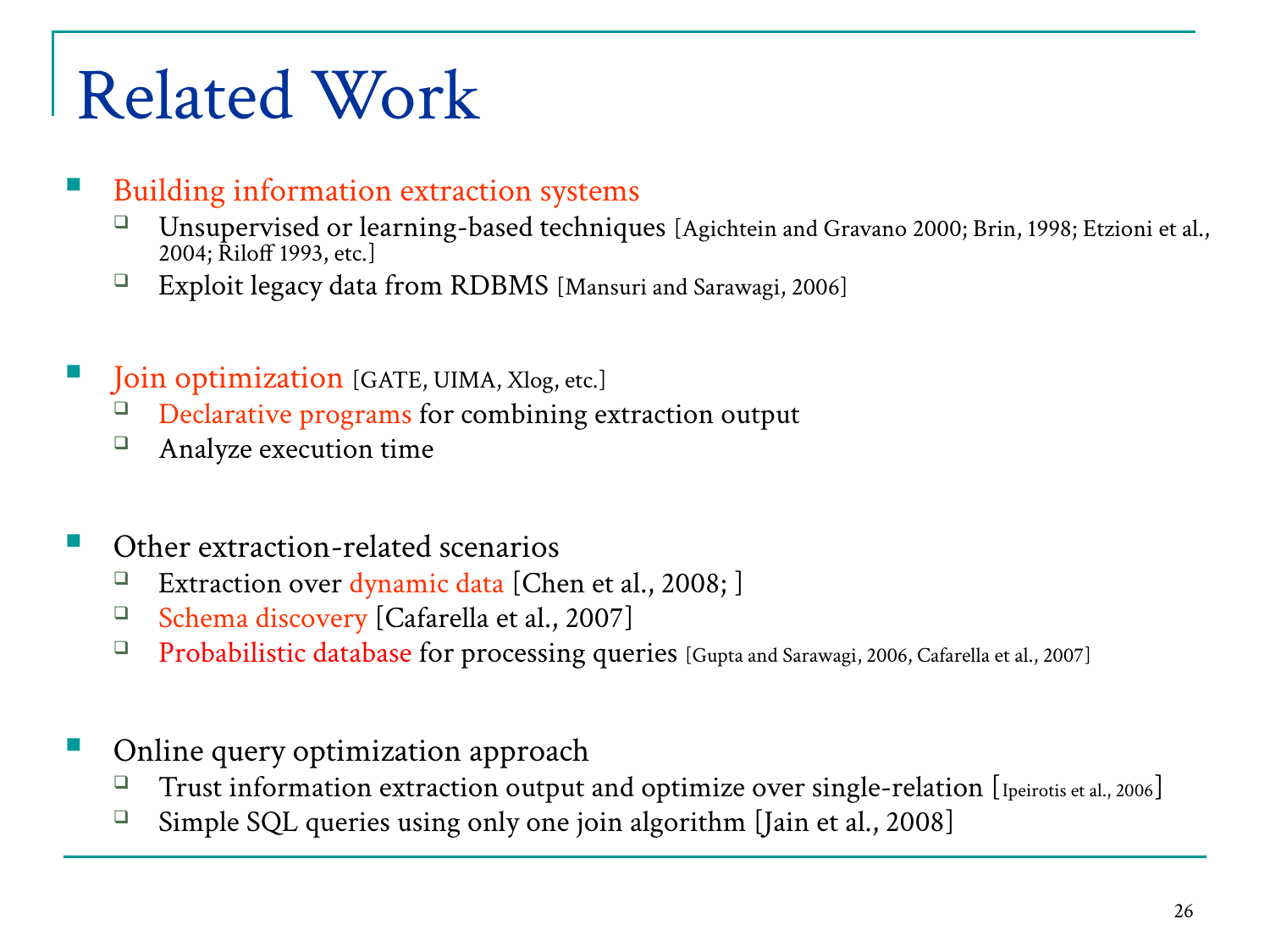

# Related Work
Building information extraction systems
Unsupervised or learning-based techniques [Agichtein and Gravano 2000; Brin, 1998; Etzioni et al., 2004; Riloff 1993, etc.]
Exploit legacy data from RDBMS [Mansuri and Sarawagi, 2006]

Join optimization [GATE, UIMA, Xlog, etc.]
Declarative programs for combining extraction output
Analyze execution time

Other extraction-related scenarios
Extraction over dynamic data [Chen et al., 2008; ]
Schema discovery [Cafarella et al., 2007]
Probabilistic database for processing queries [Gupta and Sarawagi, 2006, Cafarella et al., 2007]

Online query optimization approach
Trust information extraction output and optimize over single-relation [Ipeirotis et al., 2006]
Simple SQL queries using only one join algorithm [Jain et al., 2008]
26